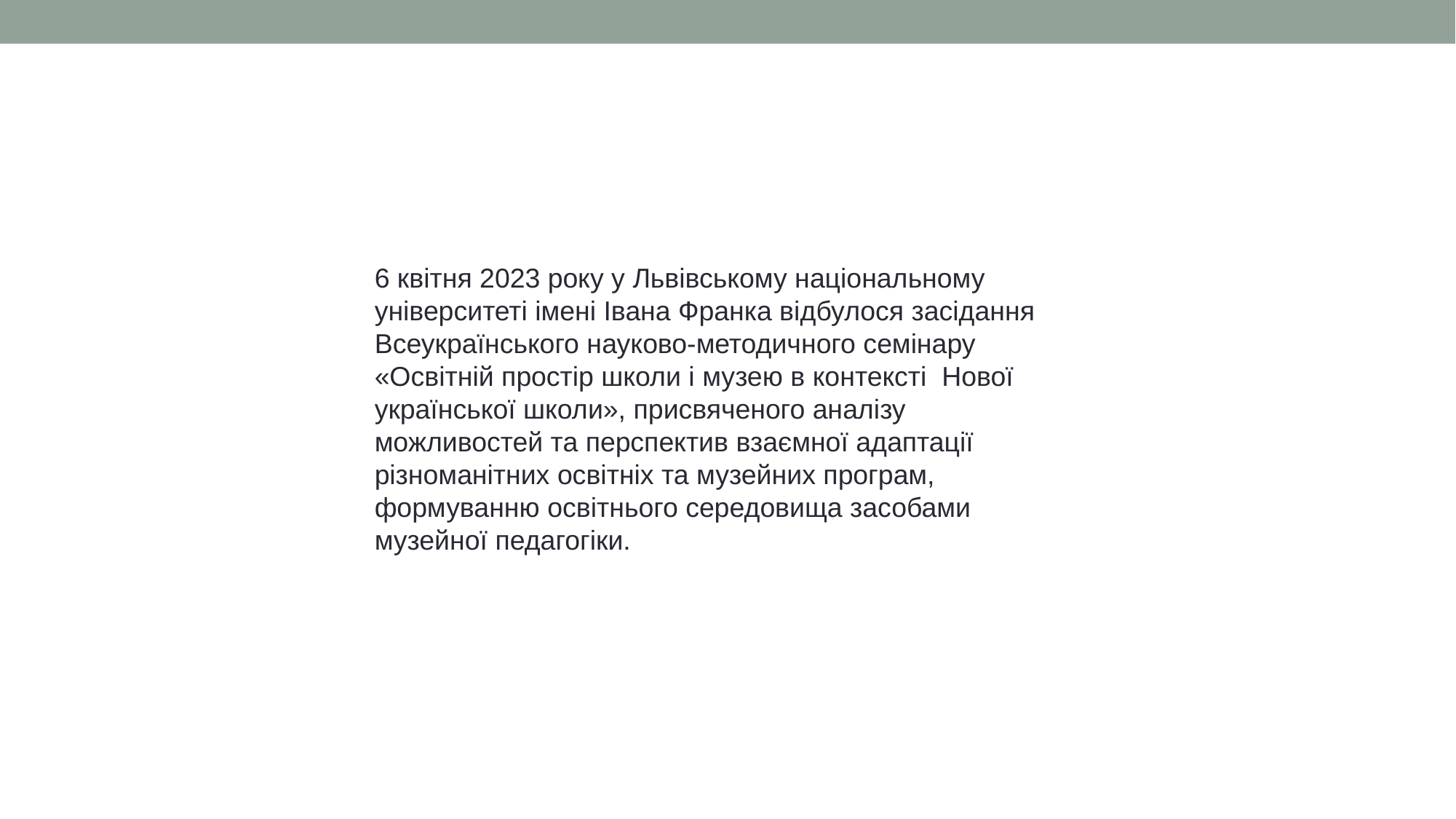

#
6 квітня 2023 року у Львівському національному університеті імені Івана Франка відбулося засідання Всеукраїнського науково-методичного семінару «Освітній простір школи і музею в контексті  Нової української школи», присвяченого аналізу можливостей та перспектив взаємної адаптації різноманітних освітніх та музейних програм, формуванню освітнього середовища засобами музейної педагогіки.